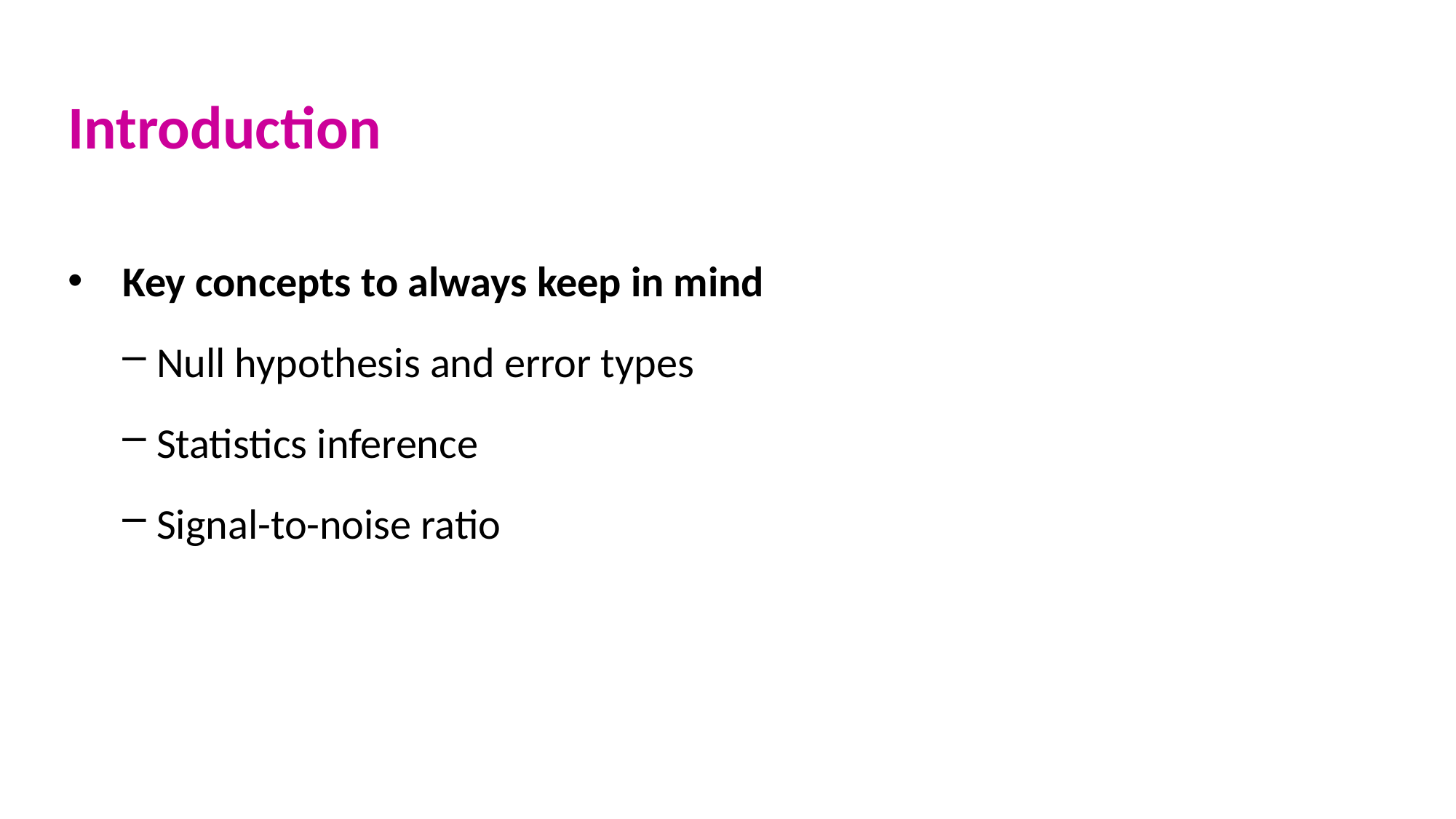

Introduction

Key concepts to always keep in mind

Null hypothesis and error types

Statistics inference

Signal-to-noise ratio